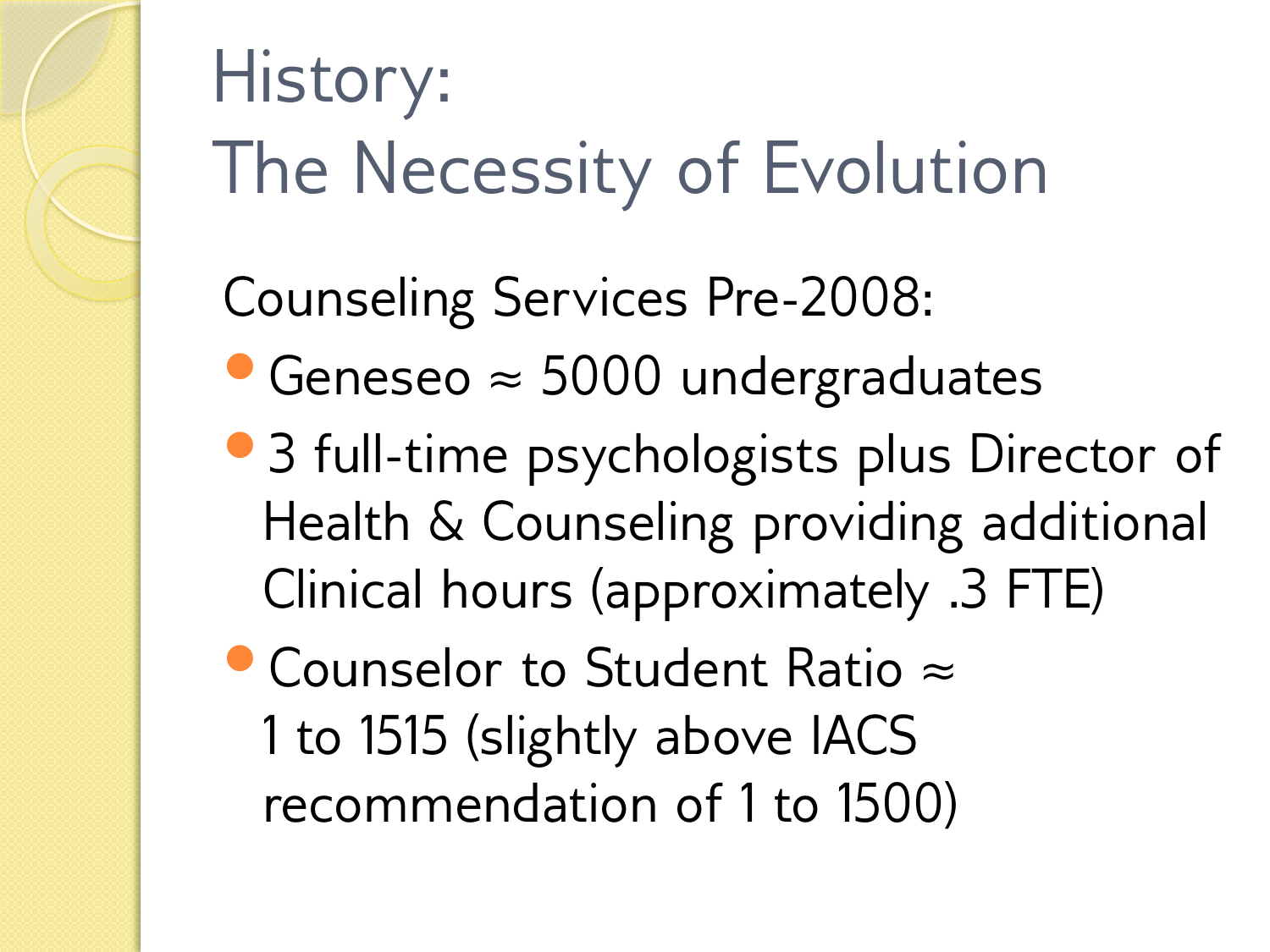

# History: The Necessity of Evolution
Counseling Services Pre-2008:
Geneseo ≈ 5000 undergraduates
3 full-time psychologists plus Director of Health & Counseling providing additional Clinical hours (approximately .3 FTE)
Counselor to Student Ratio ≈
1 to 1515 (slightly above IACS recommendation of 1 to 1500)